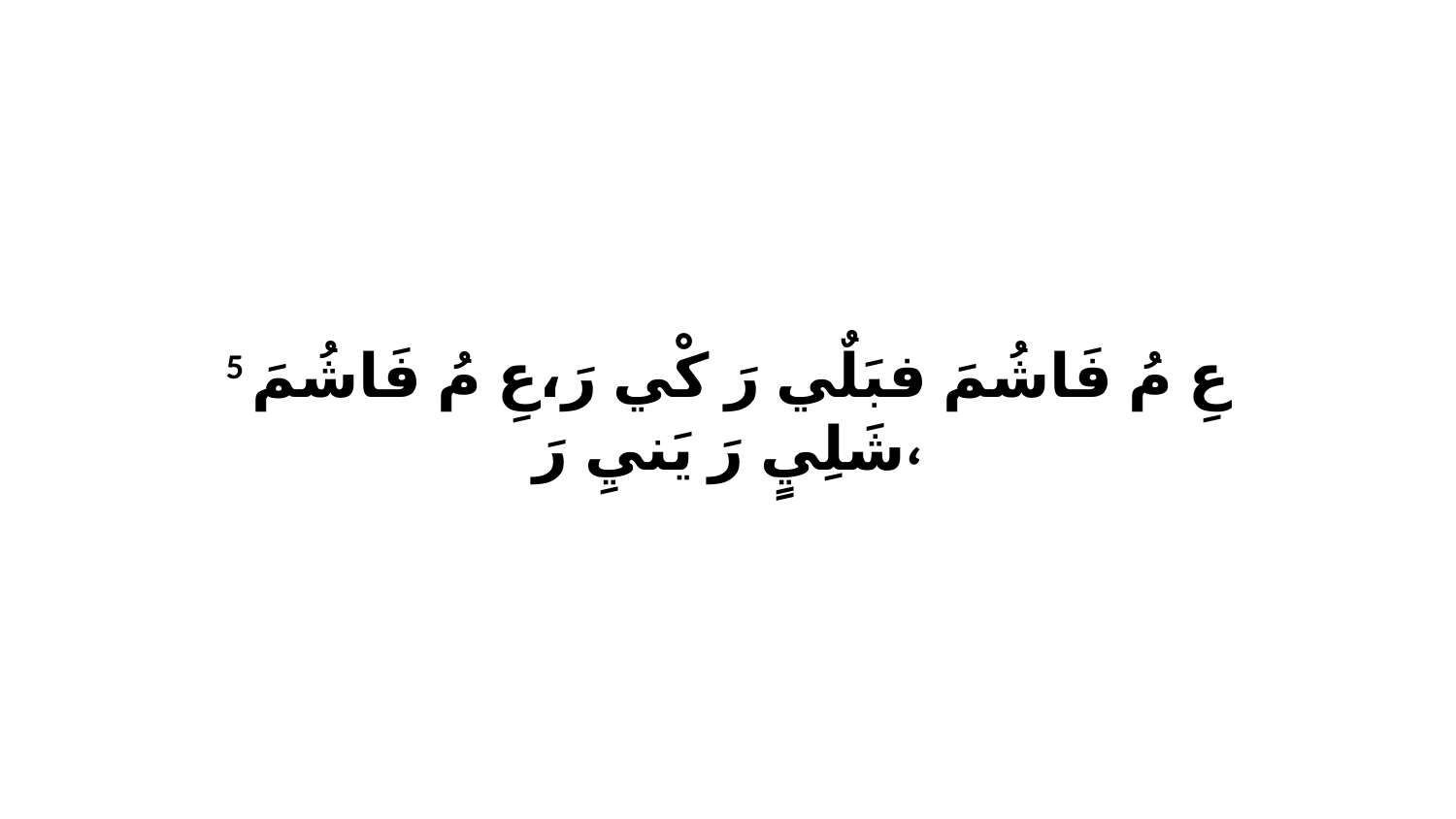

5 عِ مُ فَاشُمَ فبَلٌي رَ كْي رَ،عِ مُ فَاشُمَ شَلِيٍ رَ يَنيِ رَ،